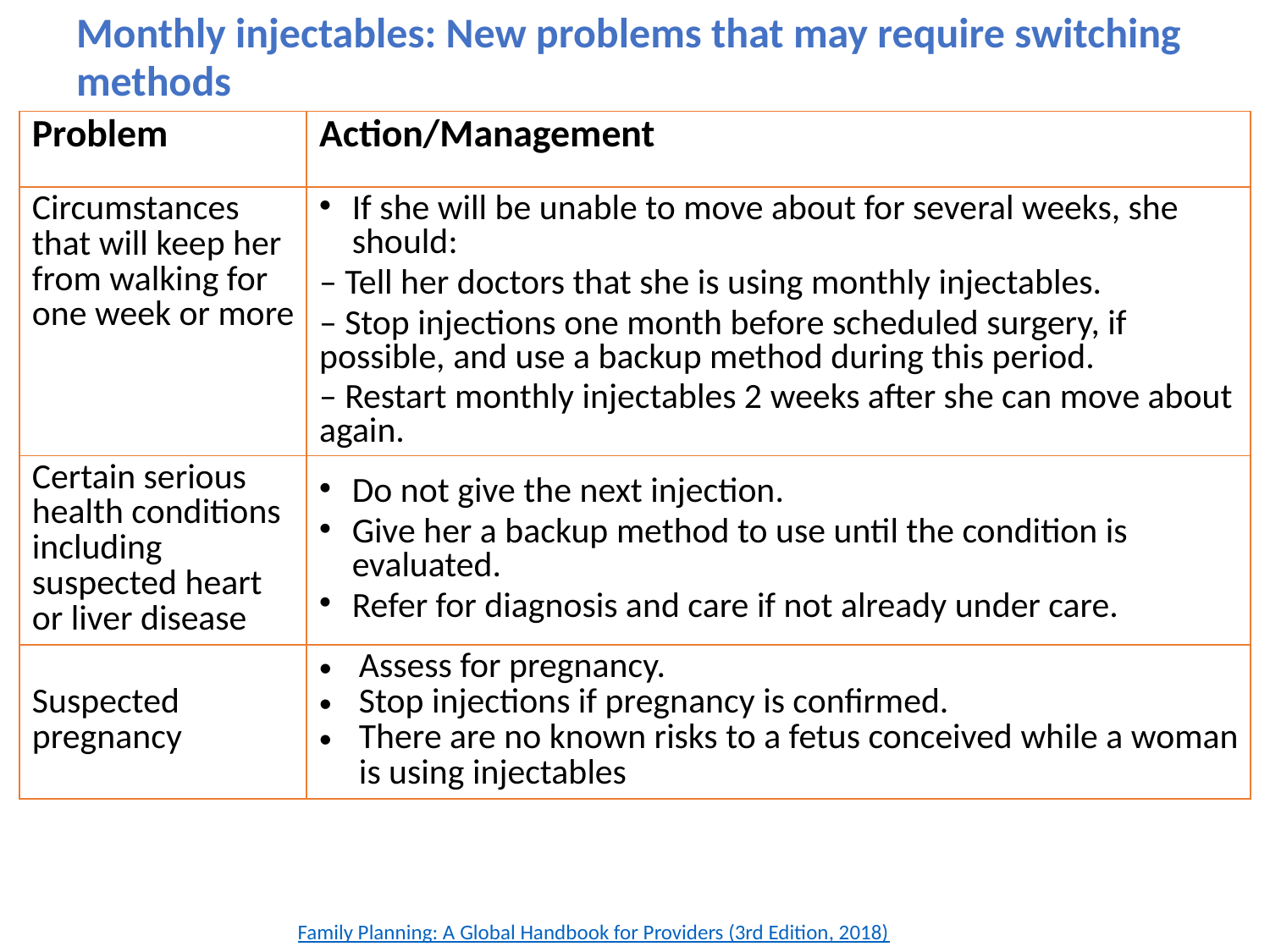

# Monthly injectables: New problems that may require switching methods
| Problem | Action/Management |
| --- | --- |
| Circumstances that will keep her from walking for one week or more | If she will be unable to move about for several weeks, she should: – Tell her doctors that she is using monthly injectables. – Stop injections one month before scheduled surgery, if possible, and use a backup method during this period. – Restart monthly injectables 2 weeks after she can move about again. |
| Certain serious health conditions including suspected heart or liver disease | Do not give the next injection. Give her a backup method to use until the condition is evaluated. Refer for diagnosis and care if not already under care. |
| Suspected pregnancy | Assess for pregnancy. Stop injections if pregnancy is confirmed. There are no known risks to a fetus conceived while a woman is using injectables |
Family Planning: A Global Handbook for Providers (3rd Edition, 2018)